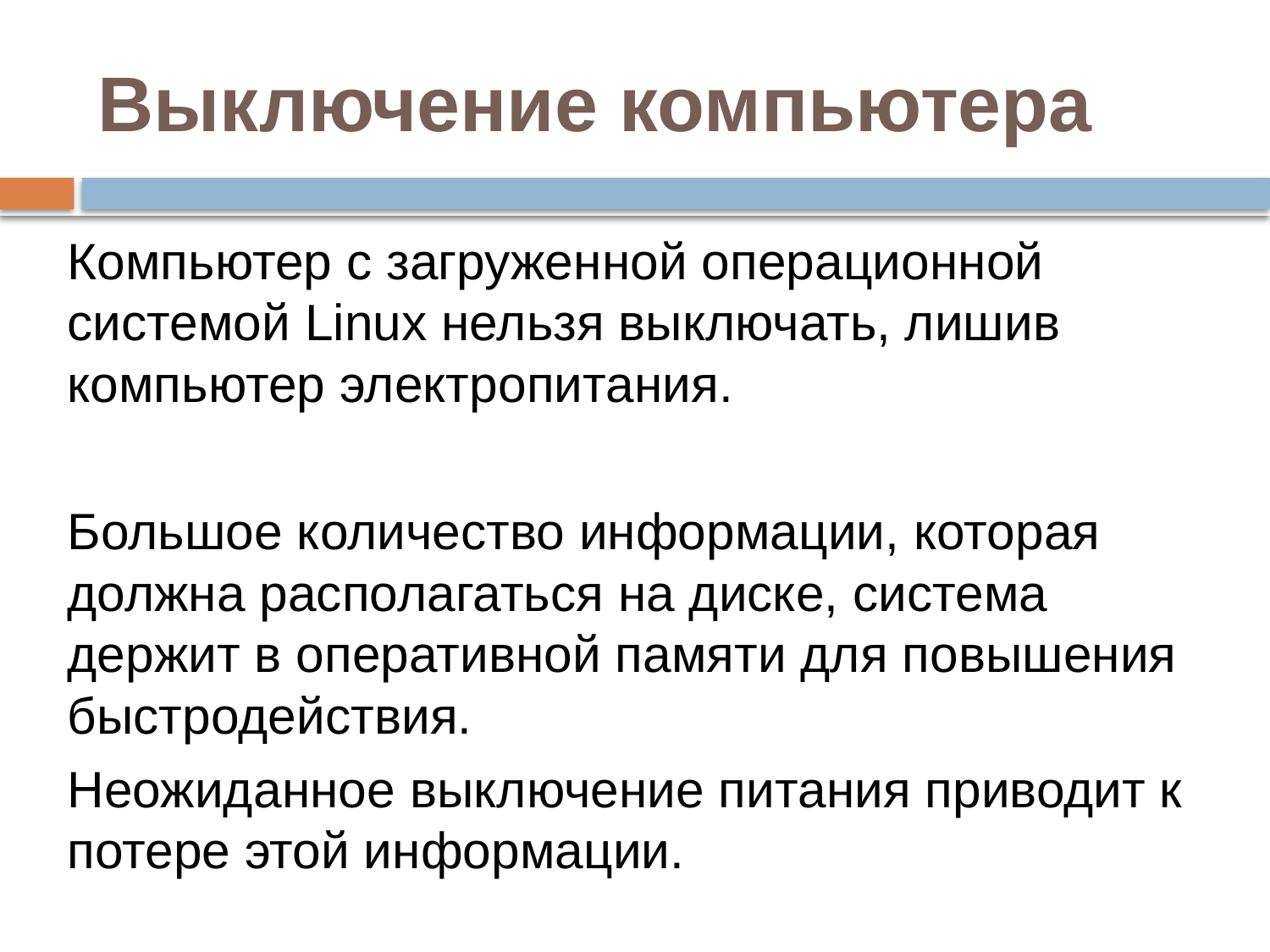

# Выключение компьютера
Компьютер с загруженной операционной системой Linux нельзя выключать, лишив компьютер электропитания.

Большое количество информации, которая должна располагаться на диске, система держит в оперативной памяти для повышения быстродействия.
Неожиданное выключение питания приводит к потере этой информации.